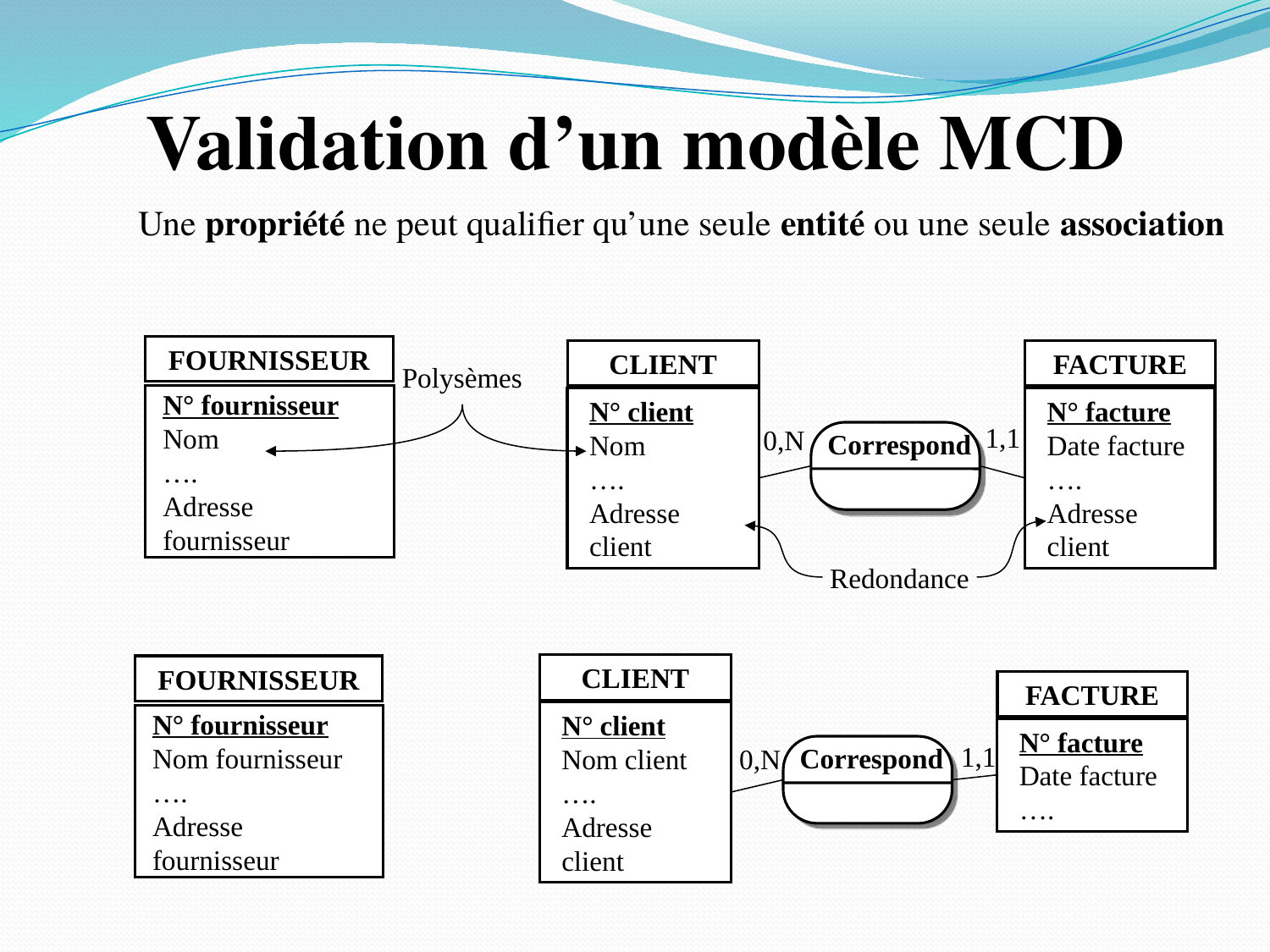

Validation d’un modèle MCD
 Une propriété ne peut qualifier qu’une seule entité ou une seule association

FOURNISSEUR
N° fournisseur
Nom
….
Adresse fournisseur
CLIENT
N° client
Nom
….
Adresse client
FACTURE
N° facture
Date facture
….
Adresse client
Polysèmes
1,1
0,N
Correspond

Redondance
CLIENT
N° client
Nom client
….
Adresse client
FOURNISSEUR
N° fournisseur
Nom fournisseur
….
Adresse fournisseur
FACTURE
N° facture
Date facture
….
1,1
Correspond
0,N